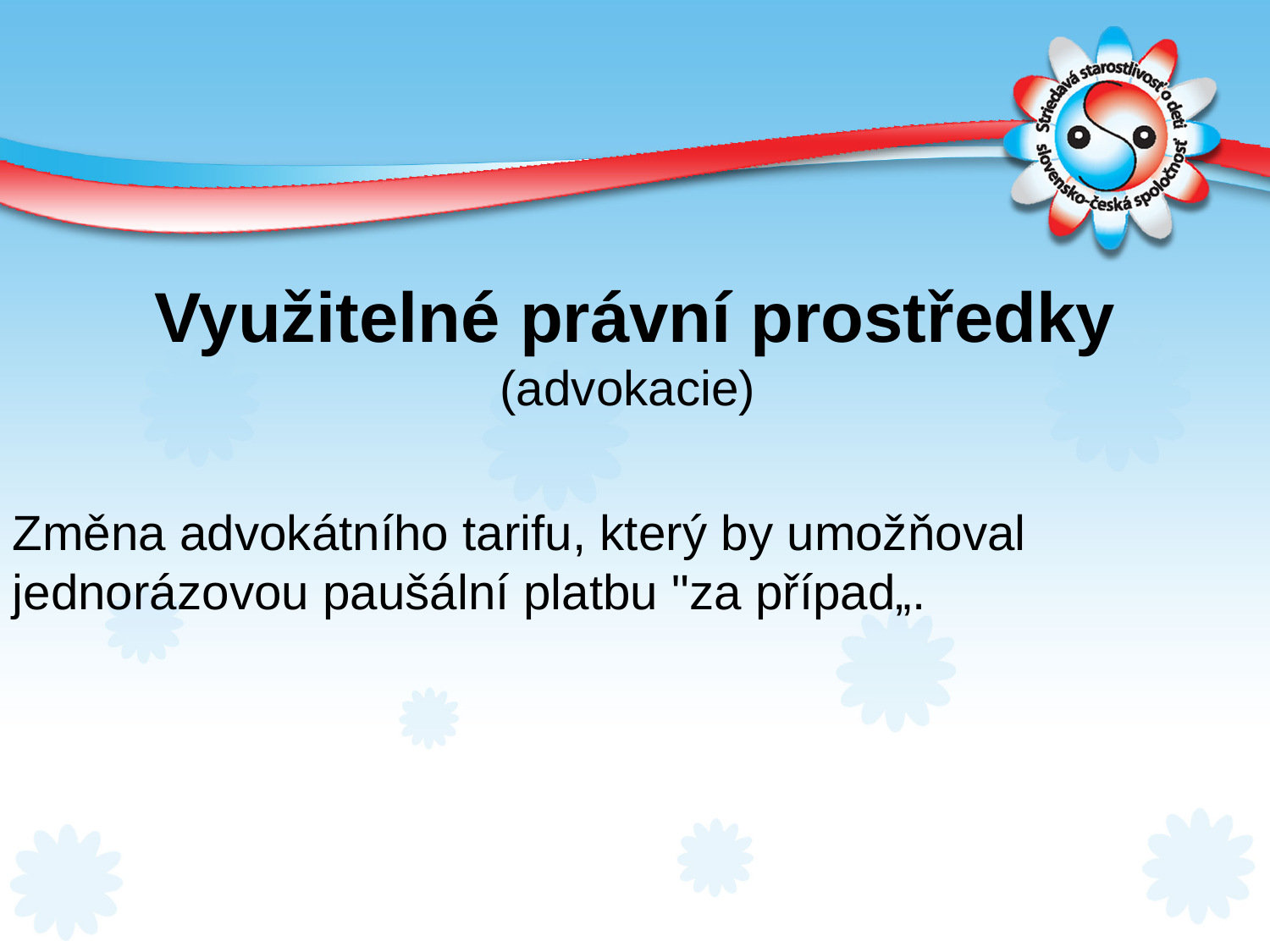

Využitelné právní prostředky
(advokacie)

Změna advokátního tarifu, který by umožňoval jednorázovou paušální platbu "za případ„.